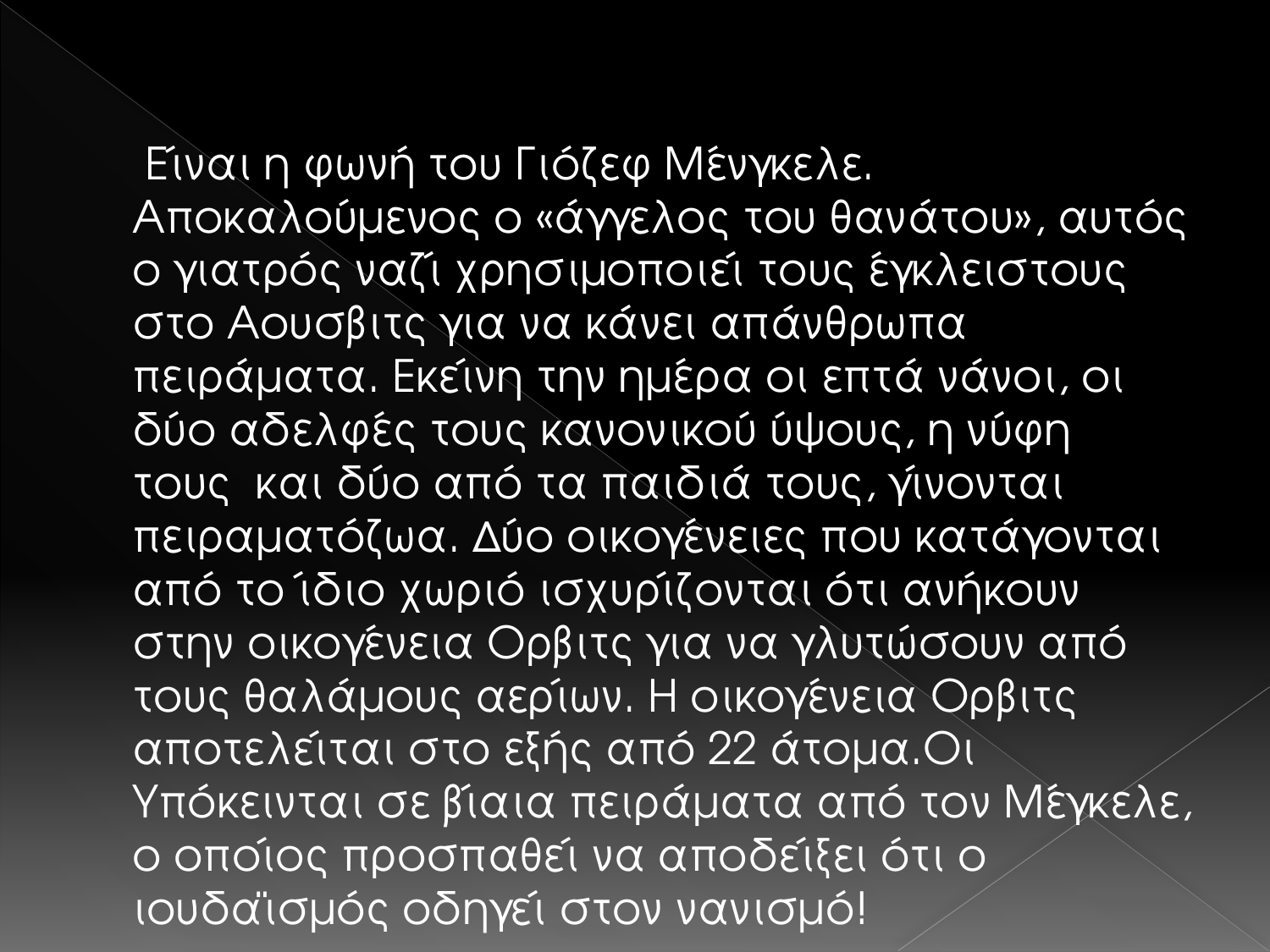

#
     Είναι η φωνή του Γιόζεφ Μένγκελε. Αποκαλούμενος ο «άγγελος του θανάτου», αυτός ο γιατρός ναζί χρησιμοποιεί τους έγκλειστους στο Αουσβιτς για να κάνει απάνθρωπα πειράματα. Εκείνη την ημέρα οι επτά νάνοι, οι δύο αδελφές τους κανονικού ύψους, η νύφη τους  και δύο από τα παιδιά τους, γίνονται πειραματόζωα. Δύο οικογένειες που κατάγονται από το ίδιο χωριό ισχυρίζονται ότι ανήκουν στην οικογένεια Ορβιτς για να γλυτώσουν από τους θαλάμους αερίων. Η οικογένεια Ορβιτς αποτελείται στο εξής από 22 άτομα.Οι Υπόκεινται σε βίαια πειράματα από τον Μέγκελε, ο οποίος προσπαθεί να αποδείξει ότι ο ιουδαϊσμός οδηγεί στον νανισμό!